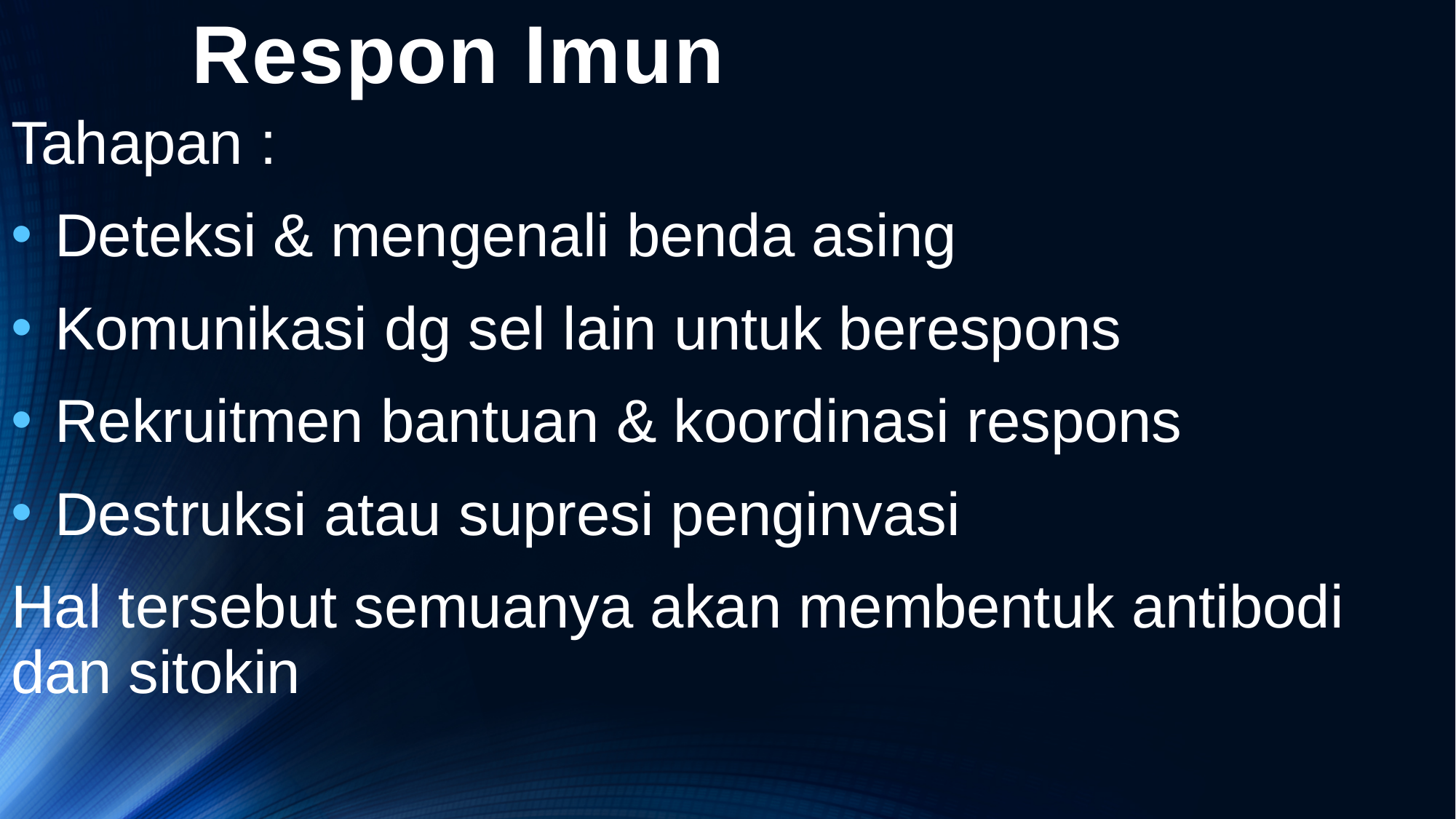

# Respon Imun
Tahapan :
 Deteksi & mengenali benda asing
 Komunikasi dg sel lain untuk berespons
 Rekruitmen bantuan & koordinasi respons
 Destruksi atau supresi penginvasi
Hal tersebut semuanya akan membentuk antibodi dan sitokin